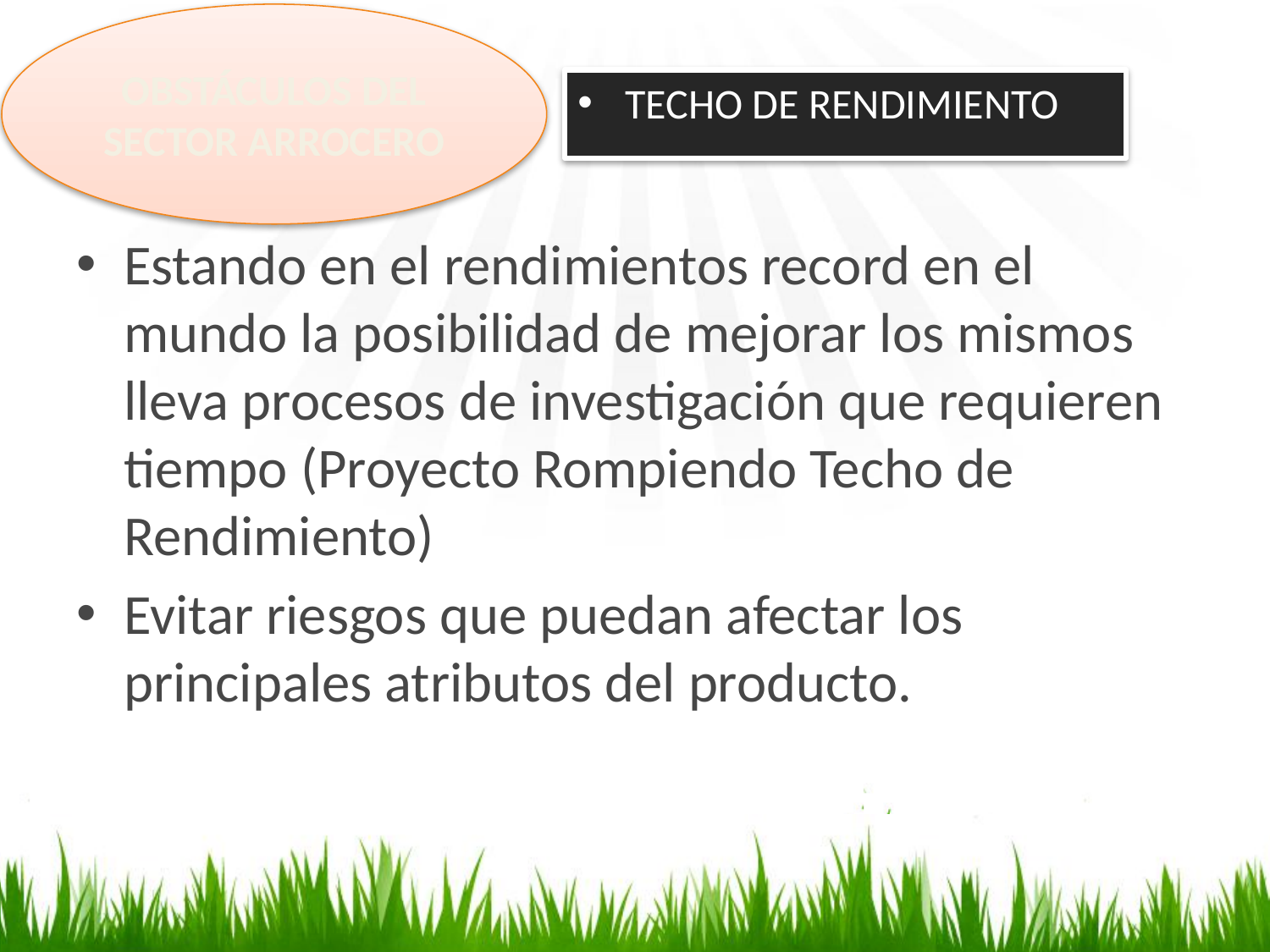

OBSTÁCULOS DEL SECTOR ARROCERO
TECHO DE RENDIMIENTO
Estando en el rendimientos record en el mundo la posibilidad de mejorar los mismos lleva procesos de investigación que requieren tiempo (Proyecto Rompiendo Techo de Rendimiento)
Evitar riesgos que puedan afectar los principales atributos del producto.